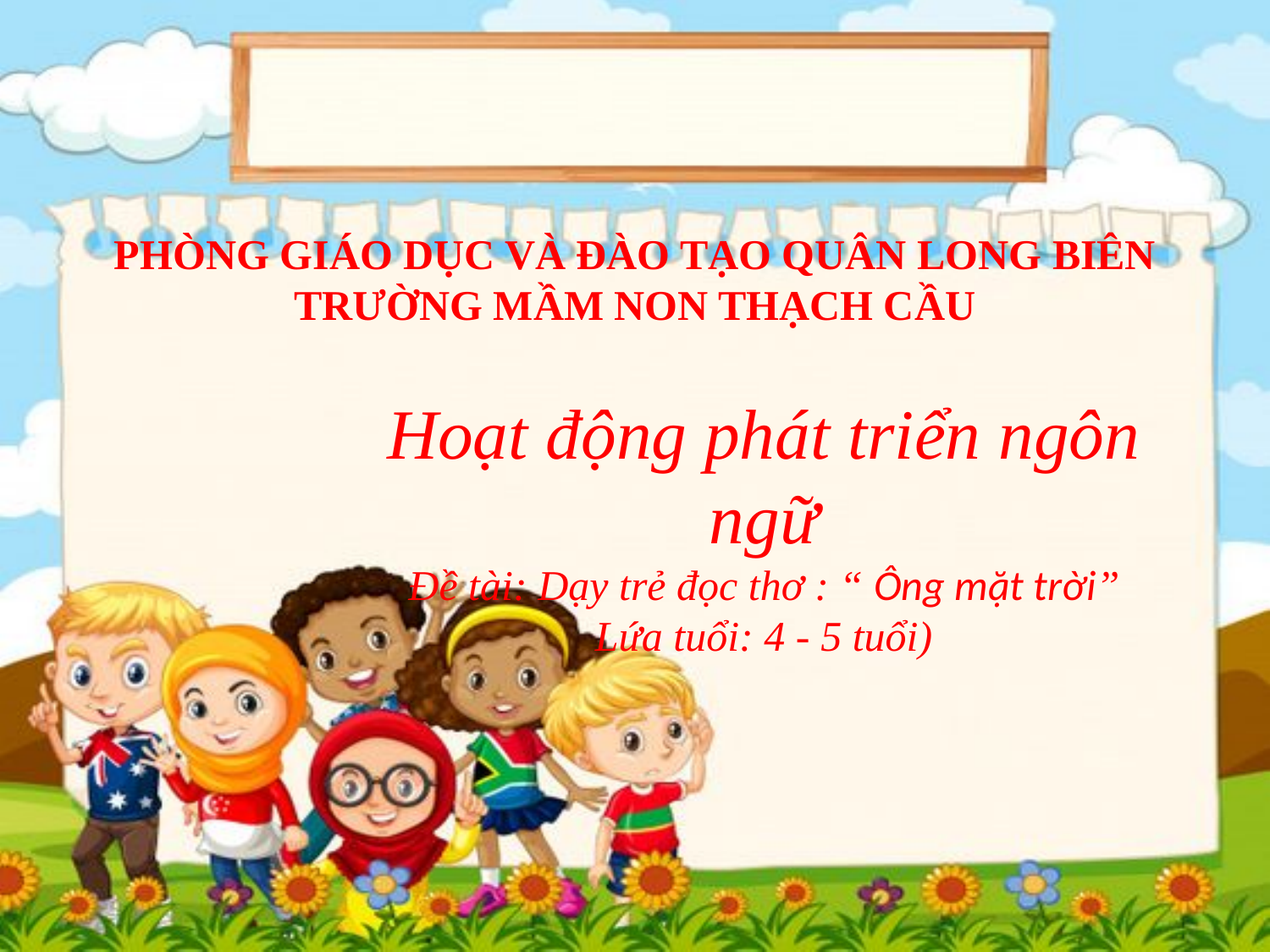

PHÒNG GIÁO DỤC VÀ ĐÀO TẠO QUÂN LONG BIÊN
TRƯỜNG MẦM NON THẠCH CẦU

Hoạt động phát triển ngôn ngữ
Đề tài: Dạy trẻ đọc thơ : “ Ông mặt trời”
Lứa tuổi: 4 - 5 tuổi)